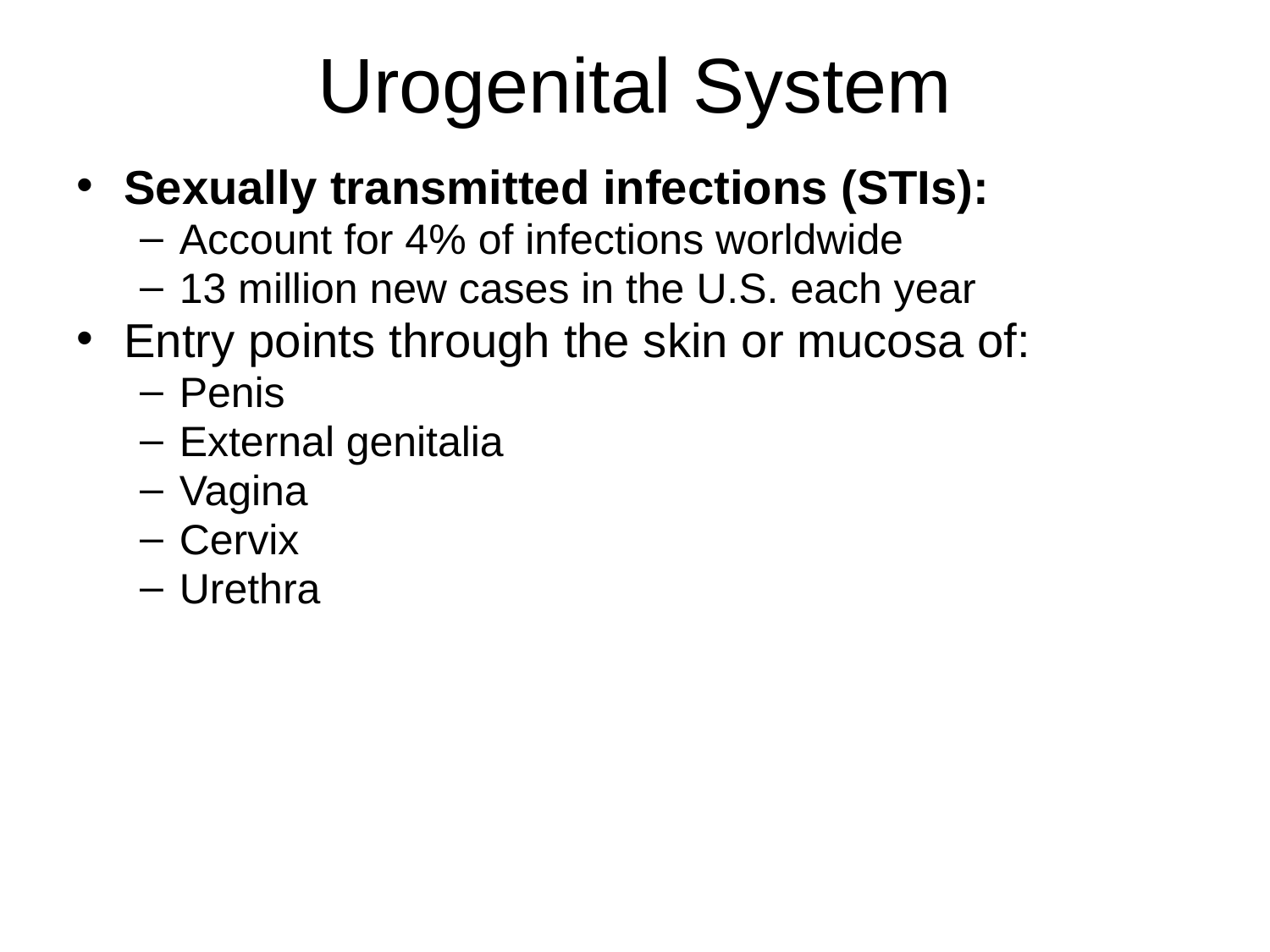

# Urogenital System
Sexually transmitted infections (STIs):
Account for 4% of infections worldwide
13 million new cases in the U.S. each year
Entry points through the skin or mucosa of:
Penis
External genitalia
Vagina
Cervix
Urethra